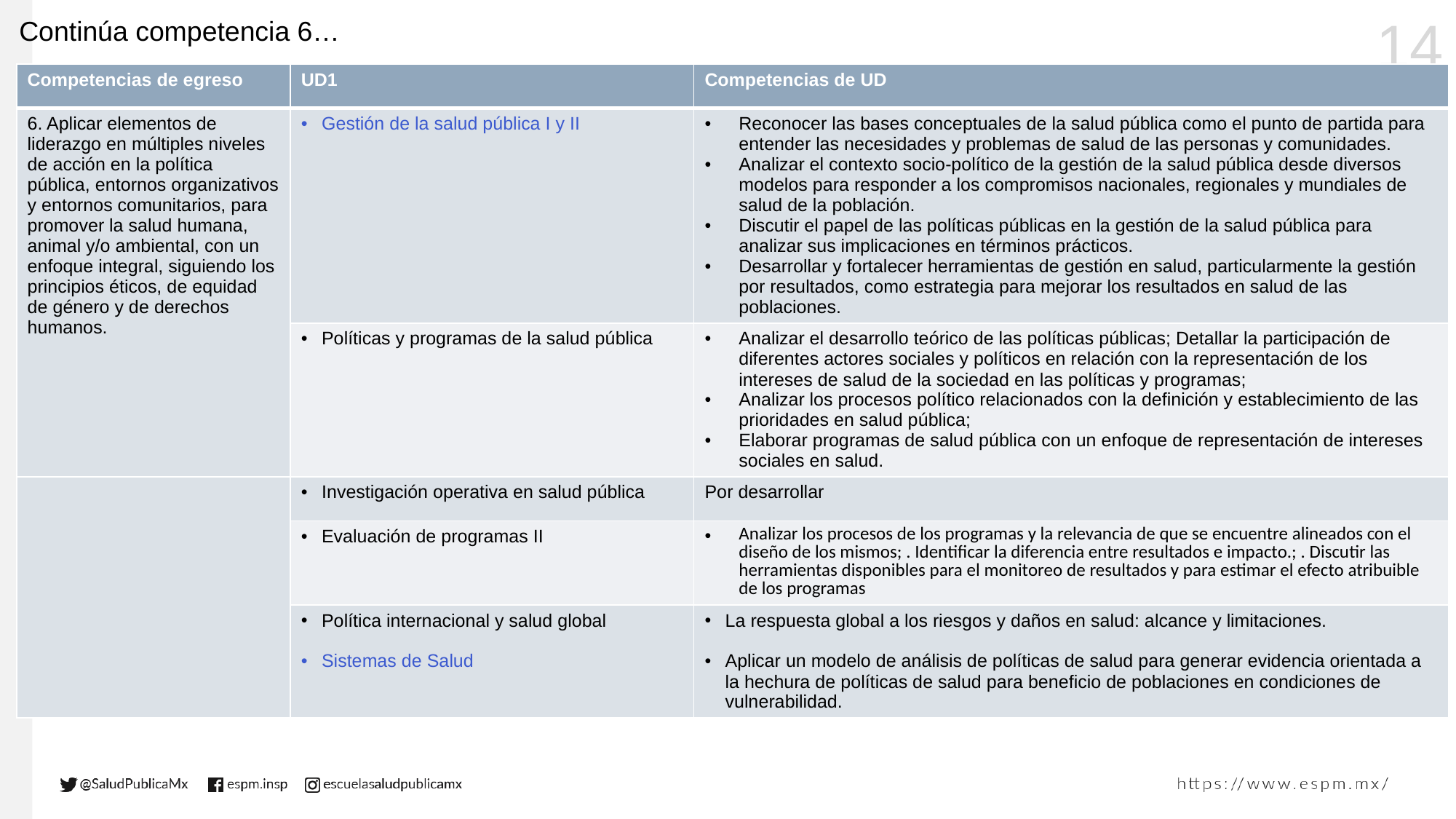

Continúa competencia 6…
| Competencias de egreso | UD1 | Competencias de UD |
| --- | --- | --- |
| 6. Aplicar elementos de liderazgo en múltiples niveles de acción en la política pública, entornos organizativos y entornos comunitarios, para promover la salud humana, animal y/o ambiental, con un enfoque integral, siguiendo los principios éticos, de equidad de género y de derechos humanos. | Gestión de la salud pública I y II | Reconocer las bases conceptuales de la salud pública como el punto de partida para entender las necesidades y problemas de salud de las personas y comunidades. Analizar el contexto socio-político de la gestión de la salud pública desde diversos modelos para responder a los compromisos nacionales, regionales y mundiales de salud de la población. Discutir el papel de las políticas públicas en la gestión de la salud pública para analizar sus implicaciones en términos prácticos. Desarrollar y fortalecer herramientas de gestión en salud, particularmente la gestión por resultados, como estrategia para mejorar los resultados en salud de las poblaciones. |
|  | Políticas y programas de la salud pública | Analizar el desarrollo teórico de las políticas públicas; Detallar la participación de diferentes actores sociales y políticos en relación con la representación de los intereses de salud de la sociedad en las políticas y programas; Analizar los procesos político relacionados con la definición y establecimiento de las prioridades en salud pública; Elaborar programas de salud pública con un enfoque de representación de intereses sociales en salud. |
|  | Investigación operativa en salud pública | Por desarrollar |
|  | Evaluación de programas II | Analizar los procesos de los programas y la relevancia de que se encuentre alineados con el diseño de los mismos; . Identificar la diferencia entre resultados e impacto.; . Discutir las herramientas disponibles para el monitoreo de resultados y para estimar el efecto atribuible de los programas |
|  | Política internacional y salud global Sistemas de Salud | La respuesta global a los riesgos y daños en salud: alcance y limitaciones. Aplicar un modelo de análisis de políticas de salud para generar evidencia orientada a la hechura de políticas de salud para beneficio de poblaciones en condiciones de vulnerabilidad. |